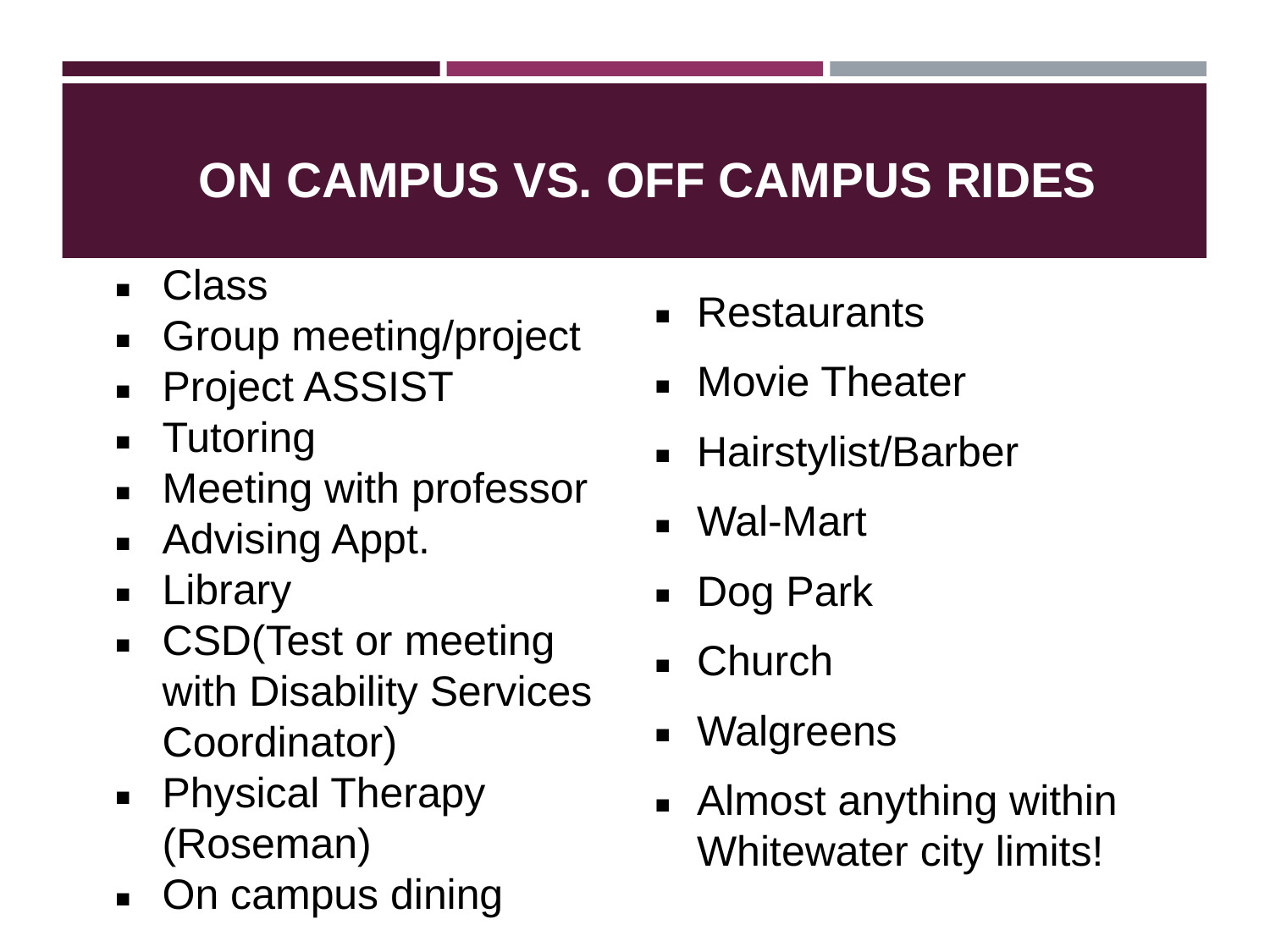

# ON CAMPUS VS. OFF CAMPUS RIDES
Class
Group meeting/project
Project ASSIST
Tutoring
Meeting with professor
Advising Appt.
Library
CSD(Test or meeting with Disability Services Coordinator)
Physical Therapy (Roseman)
On campus dining

Restaurants
Movie Theater
Hairstylist/Barber
Wal-Mart
Dog Park
Church
Walgreens
Almost anything within Whitewater city limits!